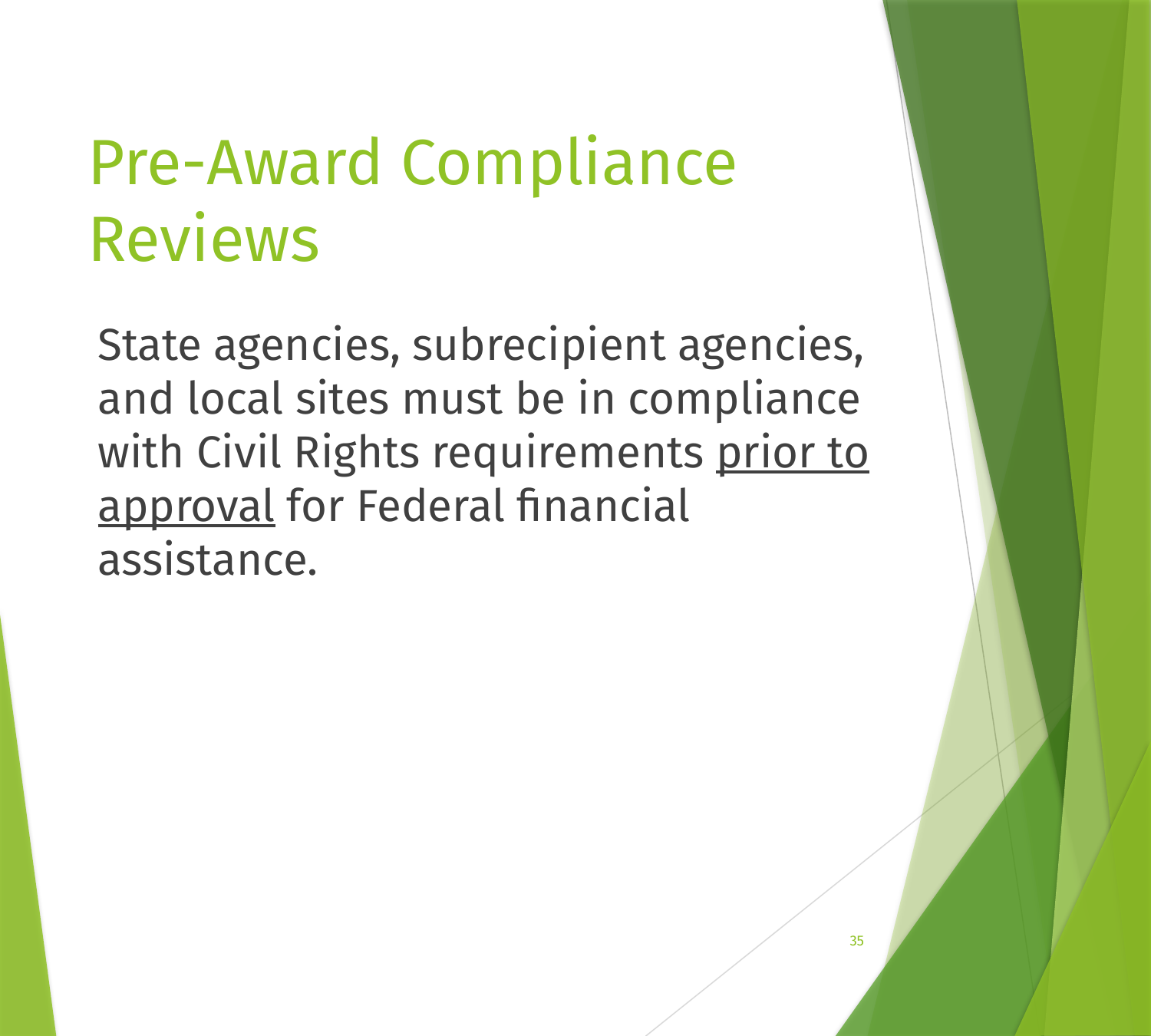

# Pre-Award Compliance Reviews

State agencies, subrecipient agencies, and local sites must be in compliance with Civil Rights requirements prior to approval for Federal financial assistance.
35